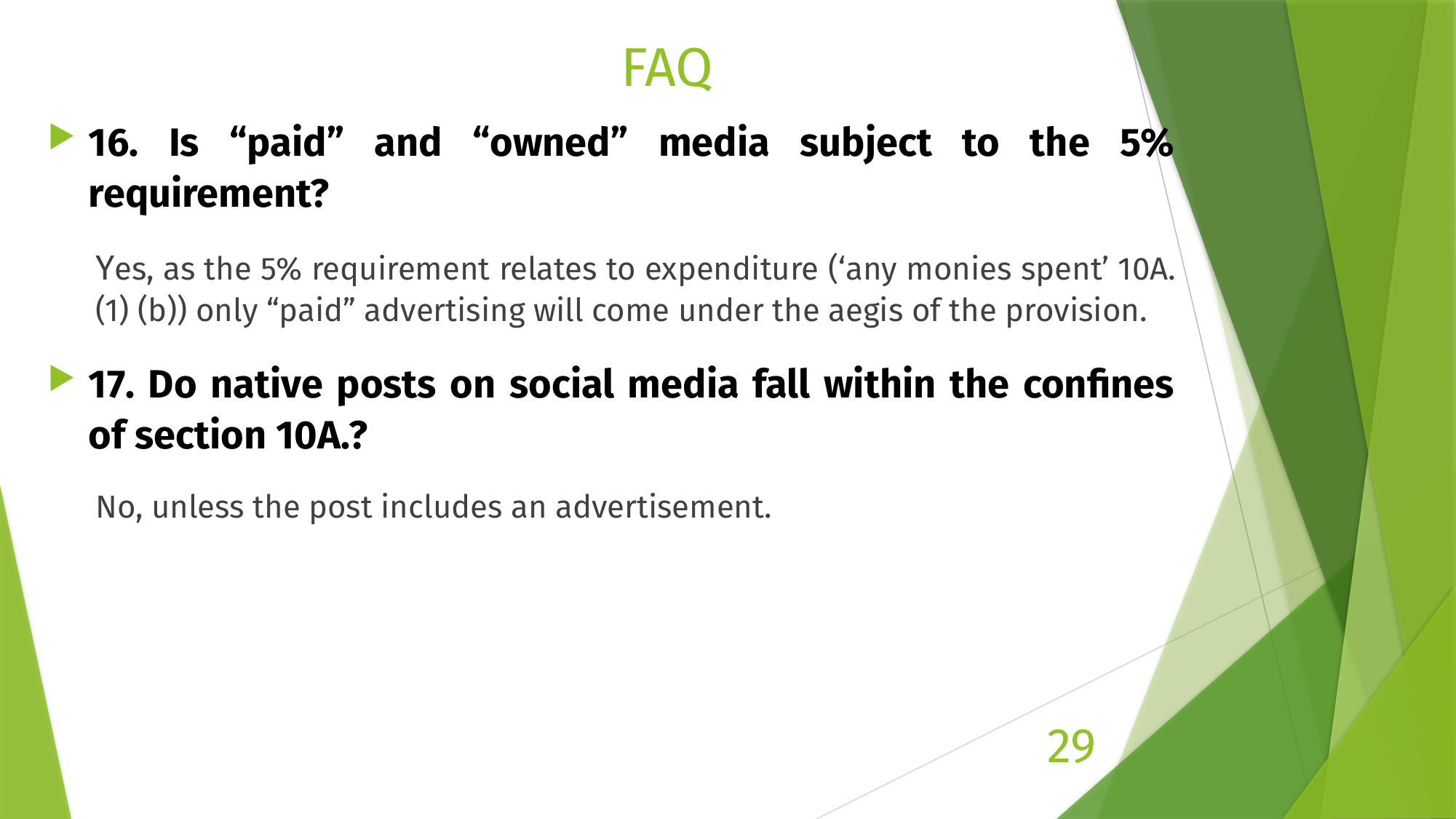

# FAQ
16. Is “paid” and “owned” media subject to the 5% requirement?
Yes, as the 5% requirement relates to expenditure (‘any monies spent’ 10A. (1) (b)) only “paid” advertising will come under the aegis of the provision.
17. Do native posts on social media fall within the confines of section 10A.?
No, unless the post includes an advertisement.
29